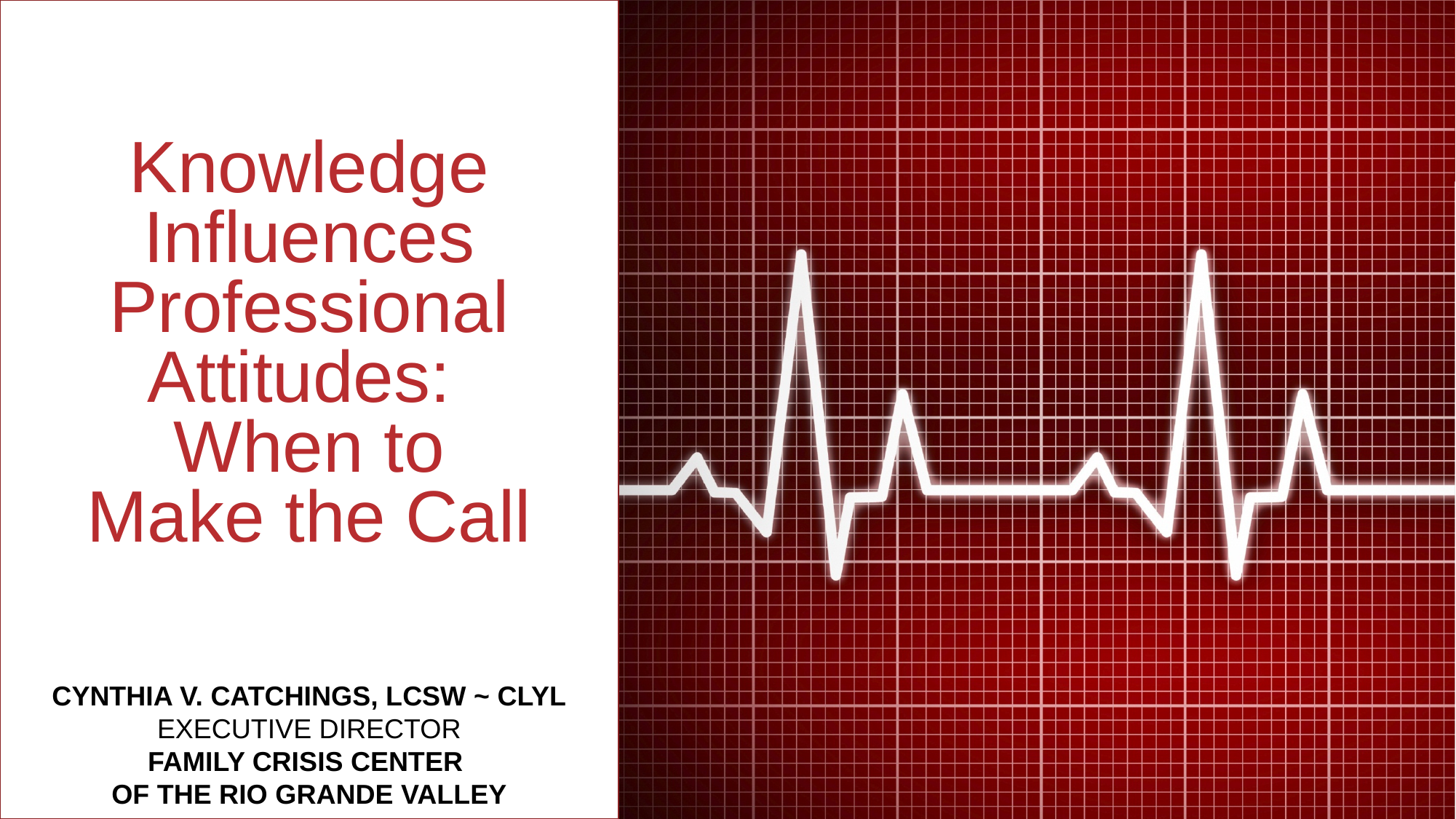

# Knowledge Influences Professional Attitudes: When to Make the Call
Cynthia V. Catchings, LCSW ~ CLYL
Executive Director
Family Crisis Center
of the Rio Grande Valley